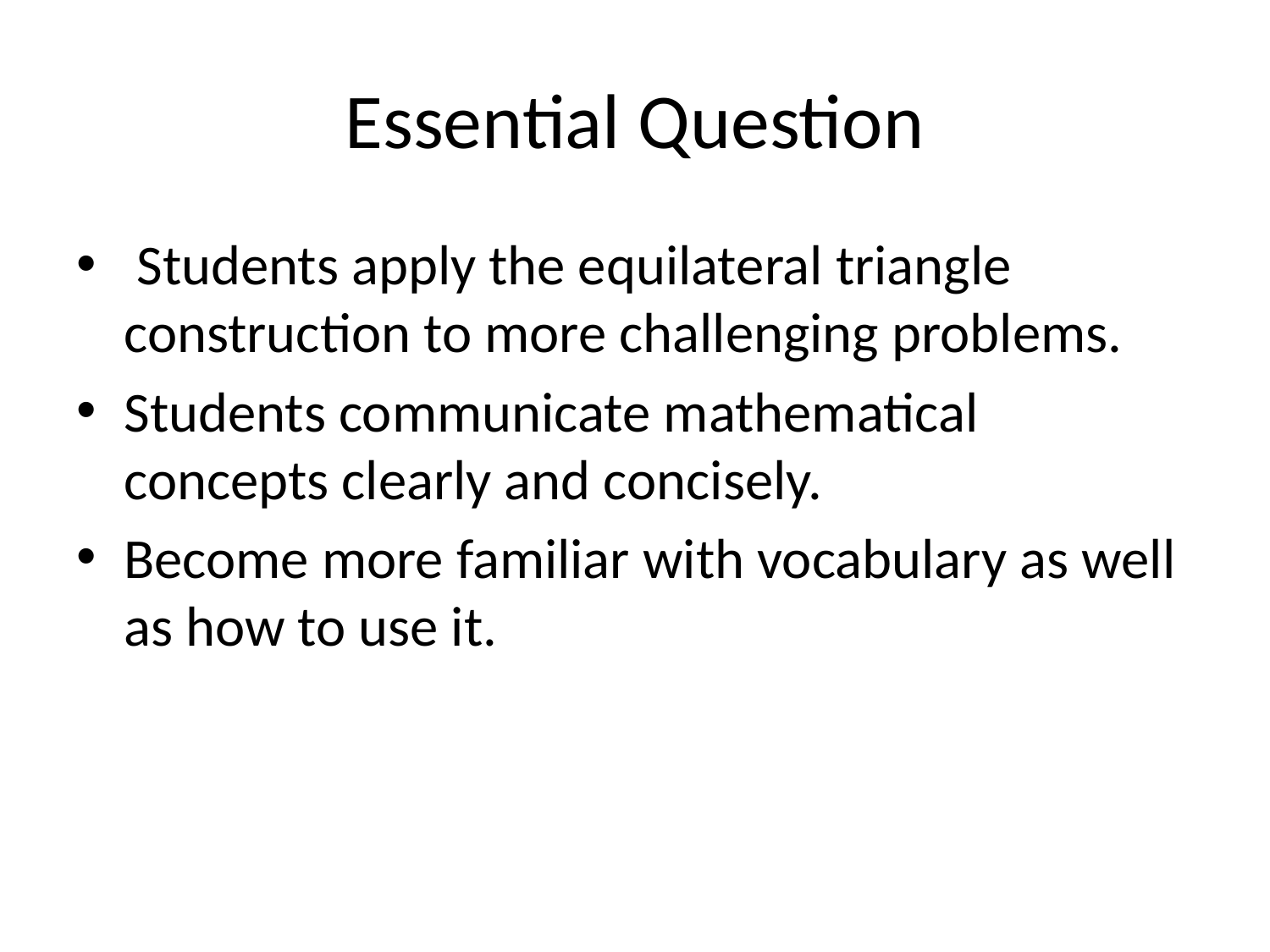

# Essential Question
 Students apply the equilateral triangle construction to more challenging problems.
Students communicate mathematical concepts clearly and concisely.
Become more familiar with vocabulary as well as how to use it.